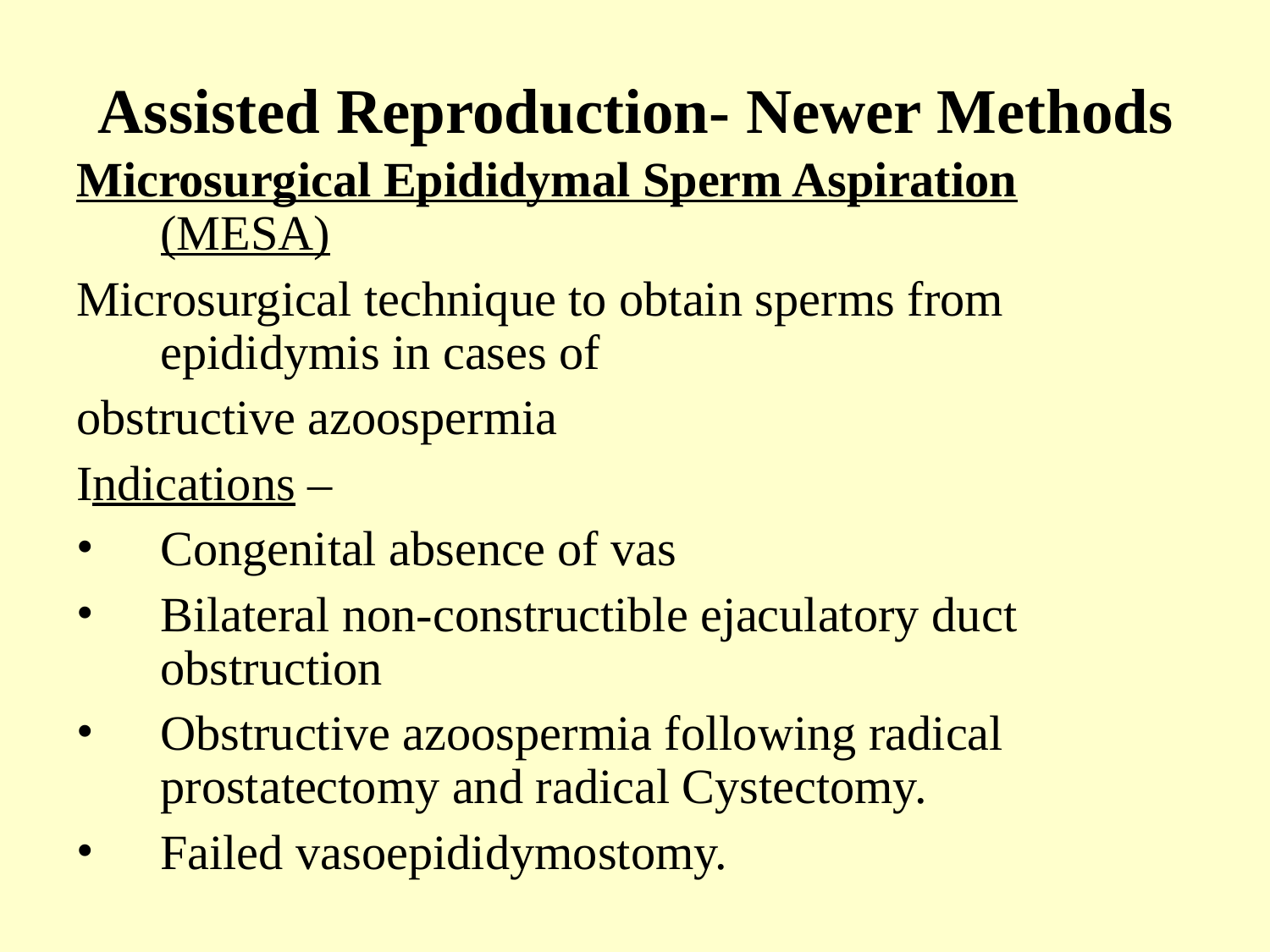

Assisted Reproduction- Newer Methods
Microsurgical Epididymal Sperm Aspiration (MESA)
Microsurgical technique to obtain sperms from epididymis in cases of
obstructive azoospermia
Indications –
Congenital absence of vas
Bilateral non-constructible ejaculatory duct obstruction
Obstructive azoospermia following radical prostatectomy and radical Cystectomy.
Failed vasoepididymostomy.